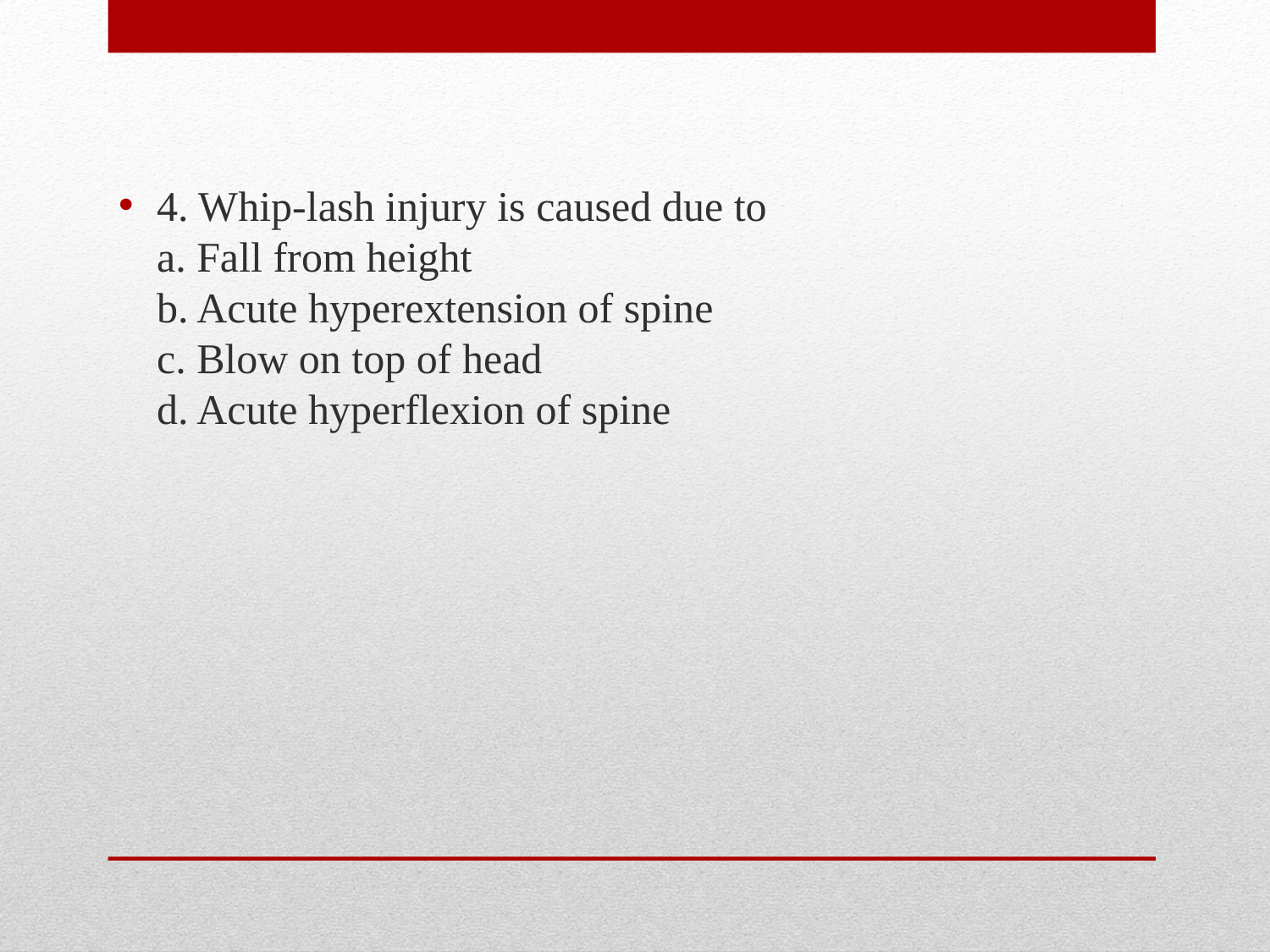

4. Whip-lash injury is caused due to
a. Fall from height
b. Acute hyperextension of spine
c. Blow on top of head
d. Acute hyperflexion of spine

#